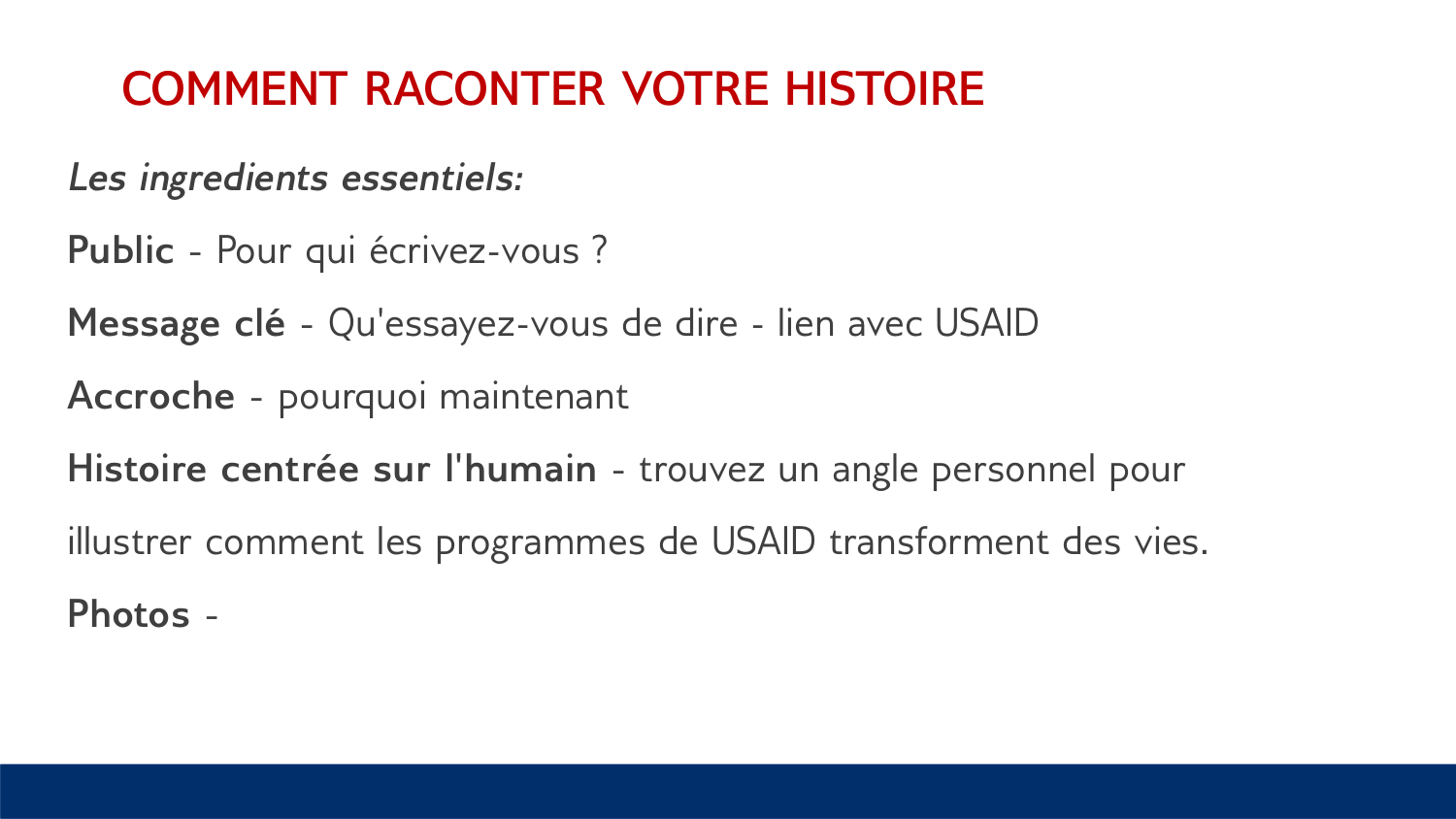

COMMENT RACONTER VOTRE HISTOIRE
Les ingredients essentiels:
Public - Pour qui écrivez-vous ?
Message clé - Qu'essayez-vous de dire - lien avec USAID
Accroche - pourquoi maintenant
Histoire centrée sur l'humain - trouvez un angle personnel pour illustrer comment les programmes de USAID transforment des vies.
Photos -